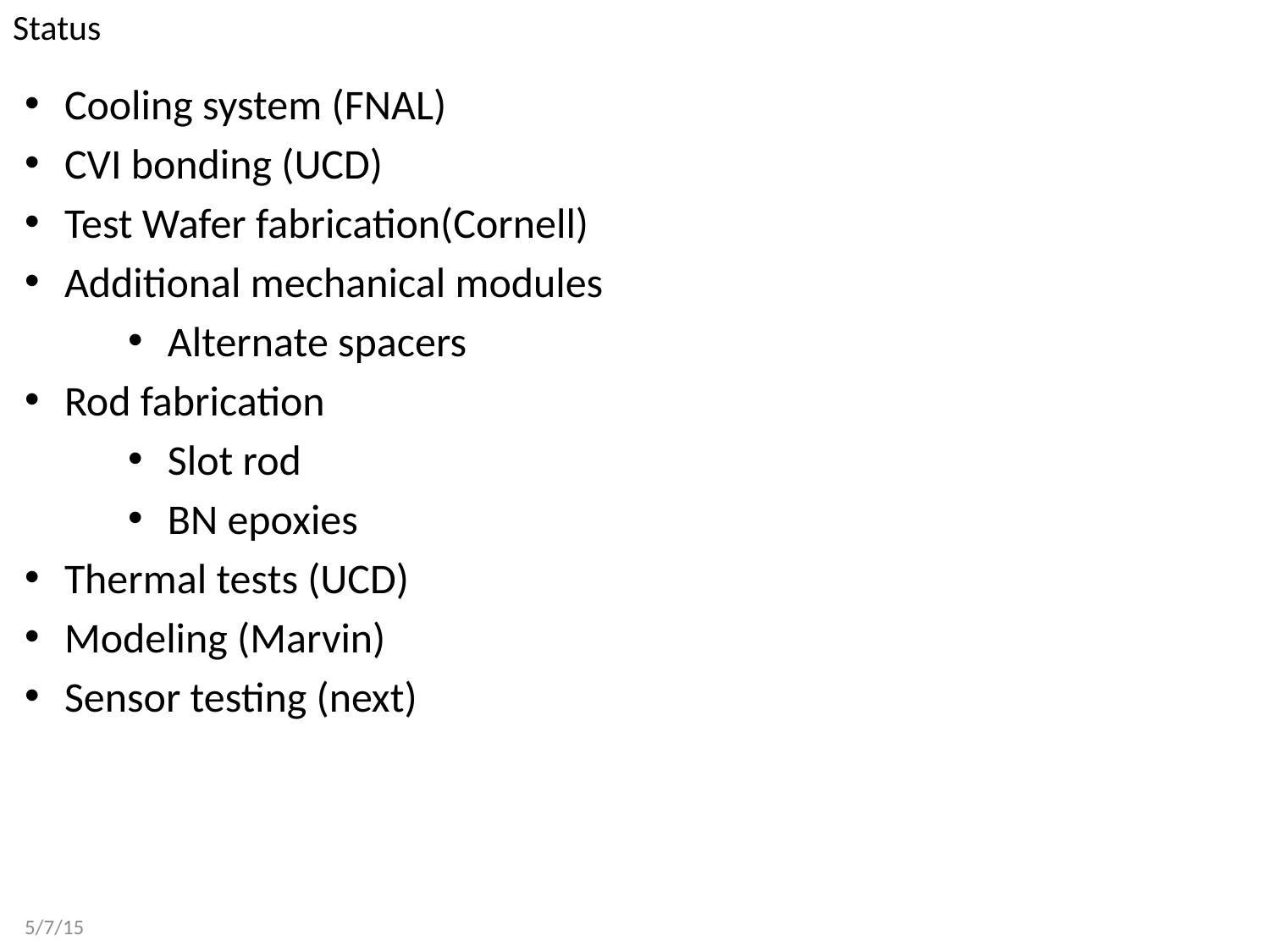

# Status
Cooling system (FNAL)
CVI bonding (UCD)
Test Wafer fabrication(Cornell)
Additional mechanical modules
Alternate spacers
Rod fabrication
Slot rod
BN epoxies
Thermal tests (UCD)
Modeling (Marvin)
Sensor testing (next)

5/7/15